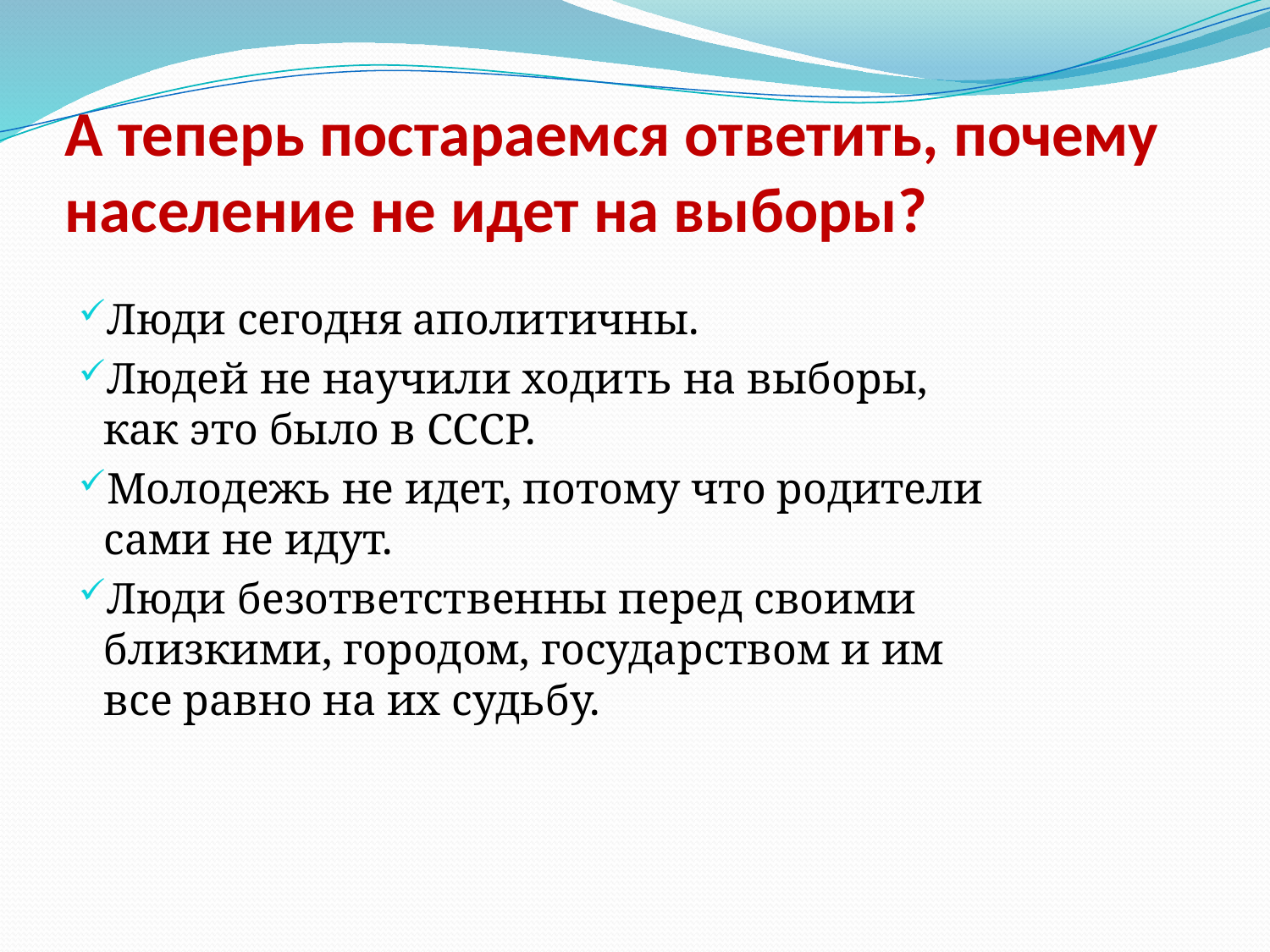

# А теперь постараемся ответить, почему население не идет на выборы?
Люди сегодня аполитичны.
Людей не научили ходить на выборы, как это было в СССР.
Молодежь не идет, потому что родители сами не идут.
Люди безответственны перед своими близкими, городом, государством и им все равно на их судьбу.